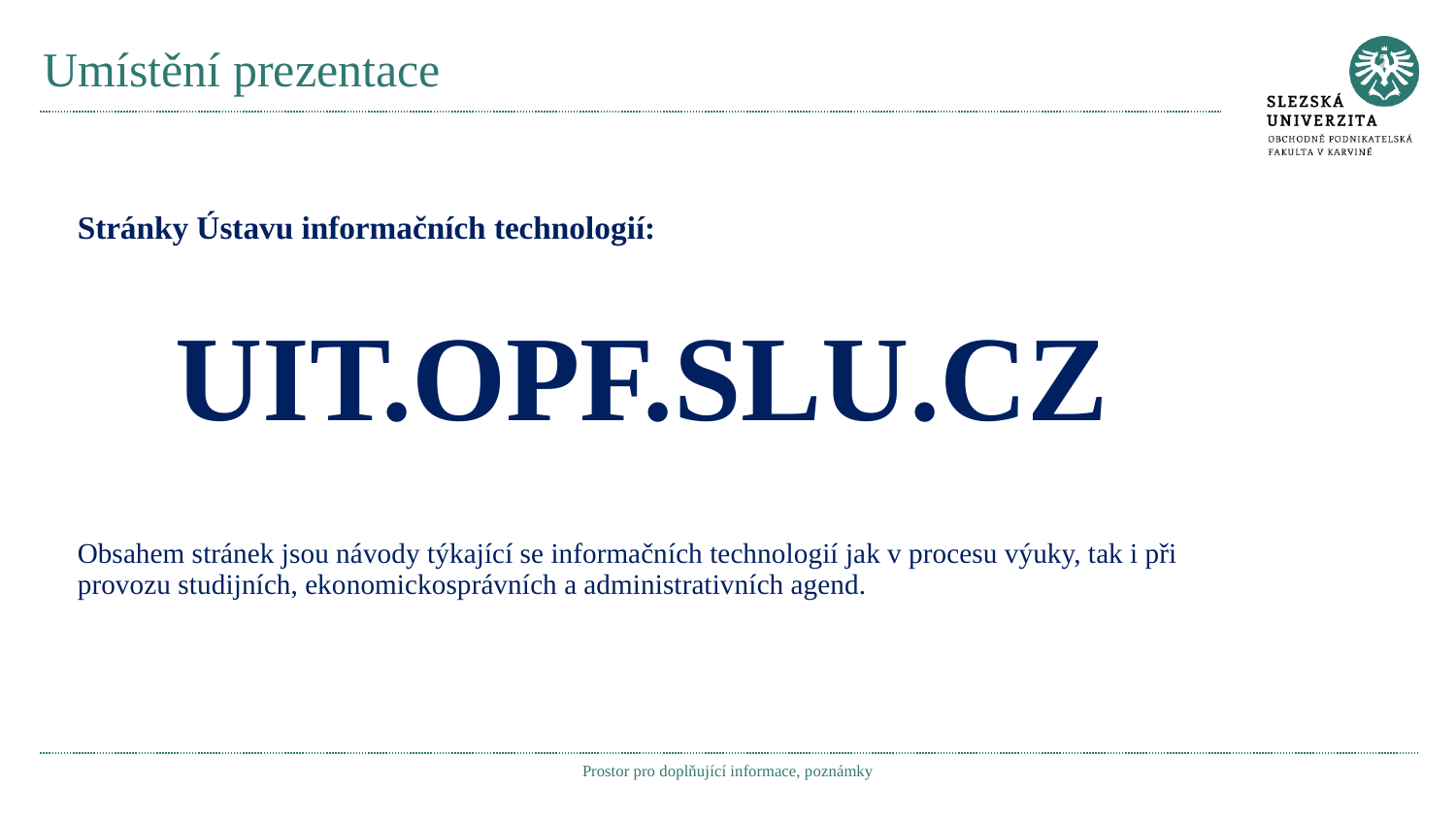

# Umístění prezentace
Stránky Ústavu informačních technologií:

UIT.OPF.SLU.CZ

Obsahem stránek jsou návody týkající se informačních technologií jak v procesu výuky, tak i při provozu studijních, ekonomickosprávních a administrativních agend.

Prostor pro doplňující informace, poznámky